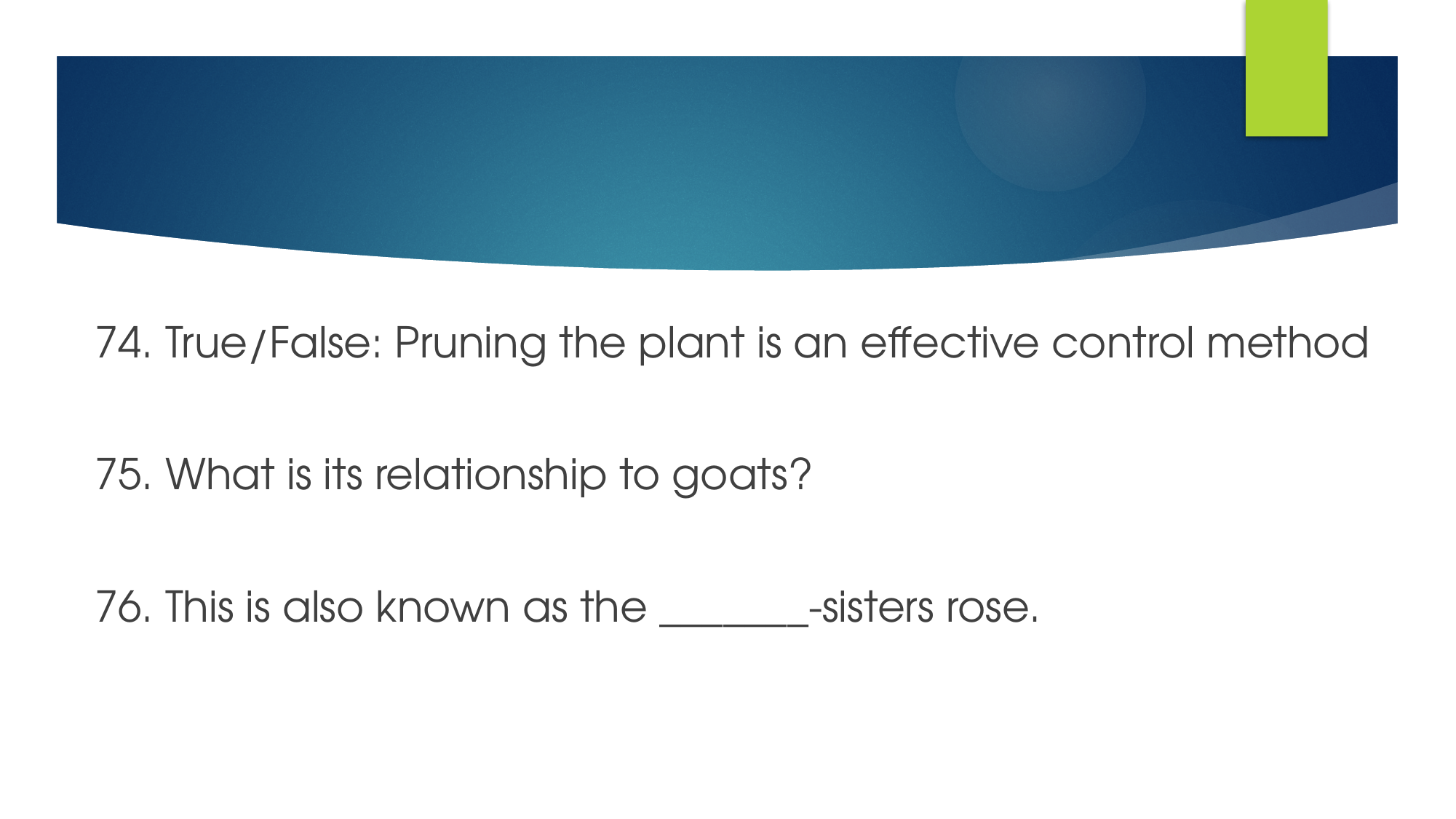

74. True/False: Pruning the plant is an effective control method

75. What is its relationship to goats?

76. This is also known as the _______-sisters rose.